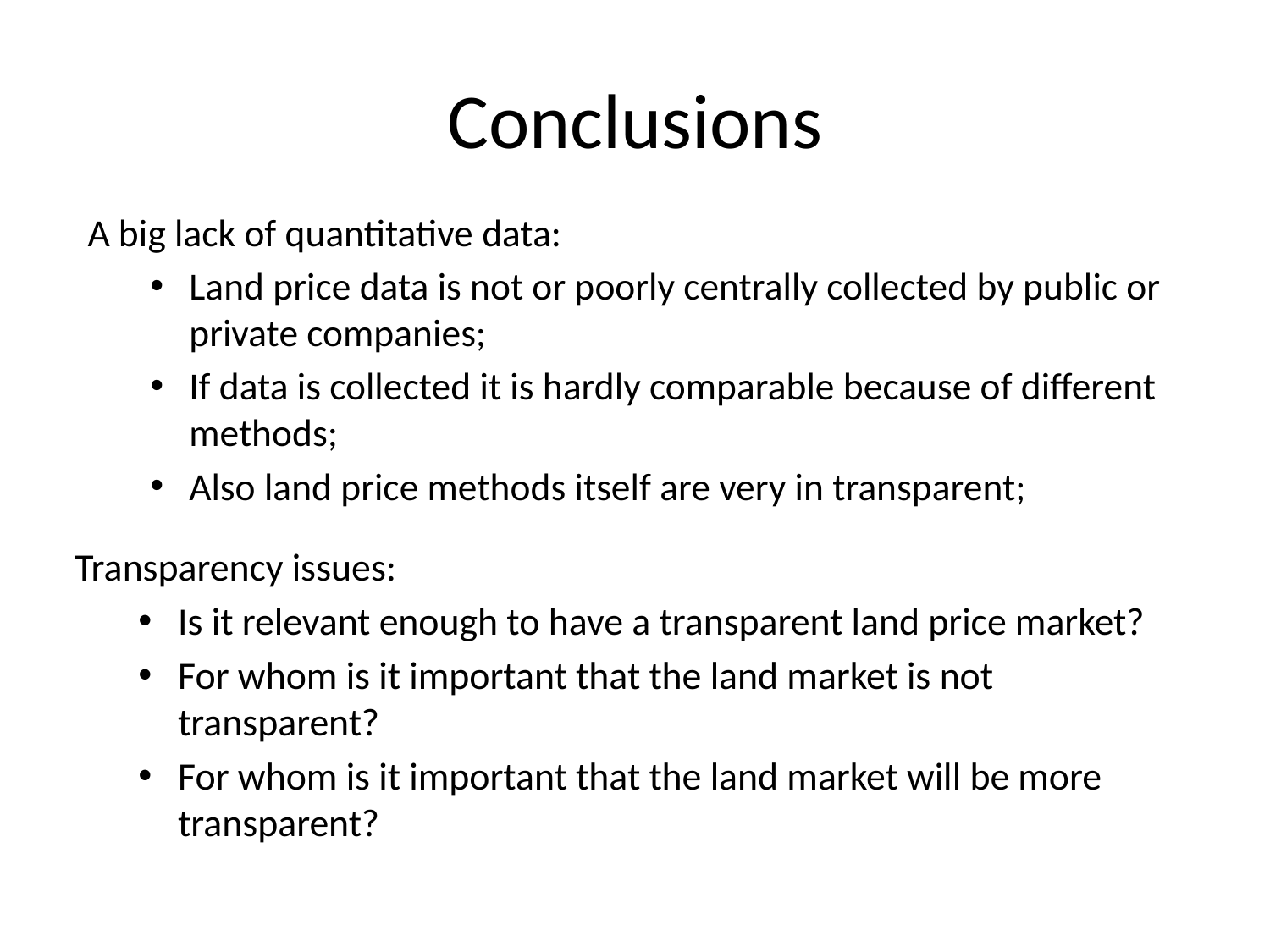

# Conclusions
A big lack of quantitative data:
Land price data is not or poorly centrally collected by public or private companies;
If data is collected it is hardly comparable because of different methods;
Also land price methods itself are very in transparent;

Transparency issues:
Is it relevant enough to have a transparent land price market?
For whom is it important that the land market is not transparent?
For whom is it important that the land market will be more transparent?